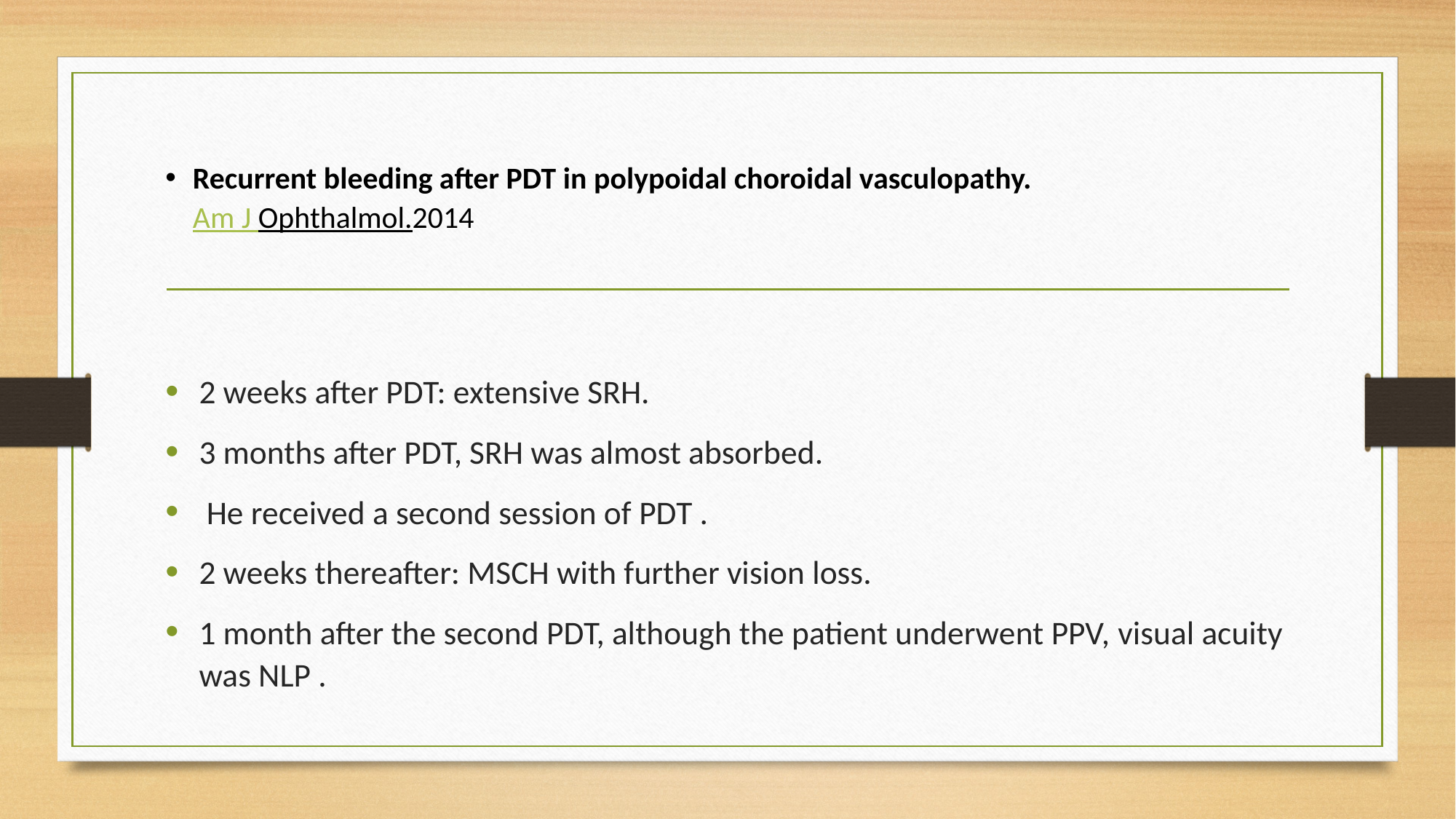

# Recurrent bleeding after PDT in polypoidal choroidal vasculopathy. Am J Ophthalmol.2014

2 weeks after PDT: extensive SRH.
3 months after PDT, SRH was almost absorbed.
 He received a second session of PDT .
2 weeks thereafter: MSCH with further vision loss.
1 month after the second PDT, although the patient underwent PPV, visual acuity was NLP .